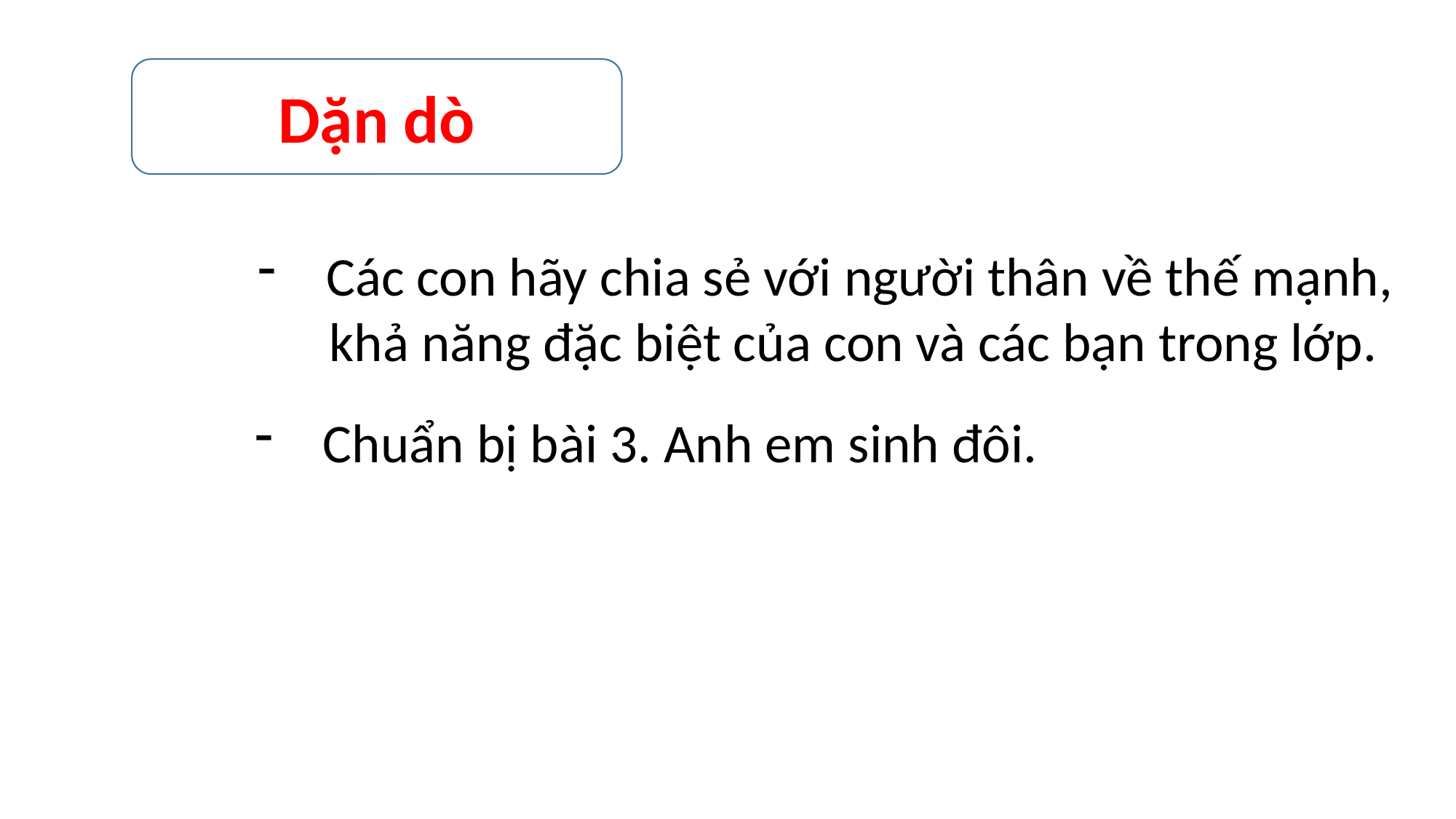

Dặn dò
Các con hãy chia sẻ với người thân về thế mạnh, khả năng đặc biệt của con và các bạn trong lớp.
Chuẩn bị bài 3. Anh em sinh đôi.